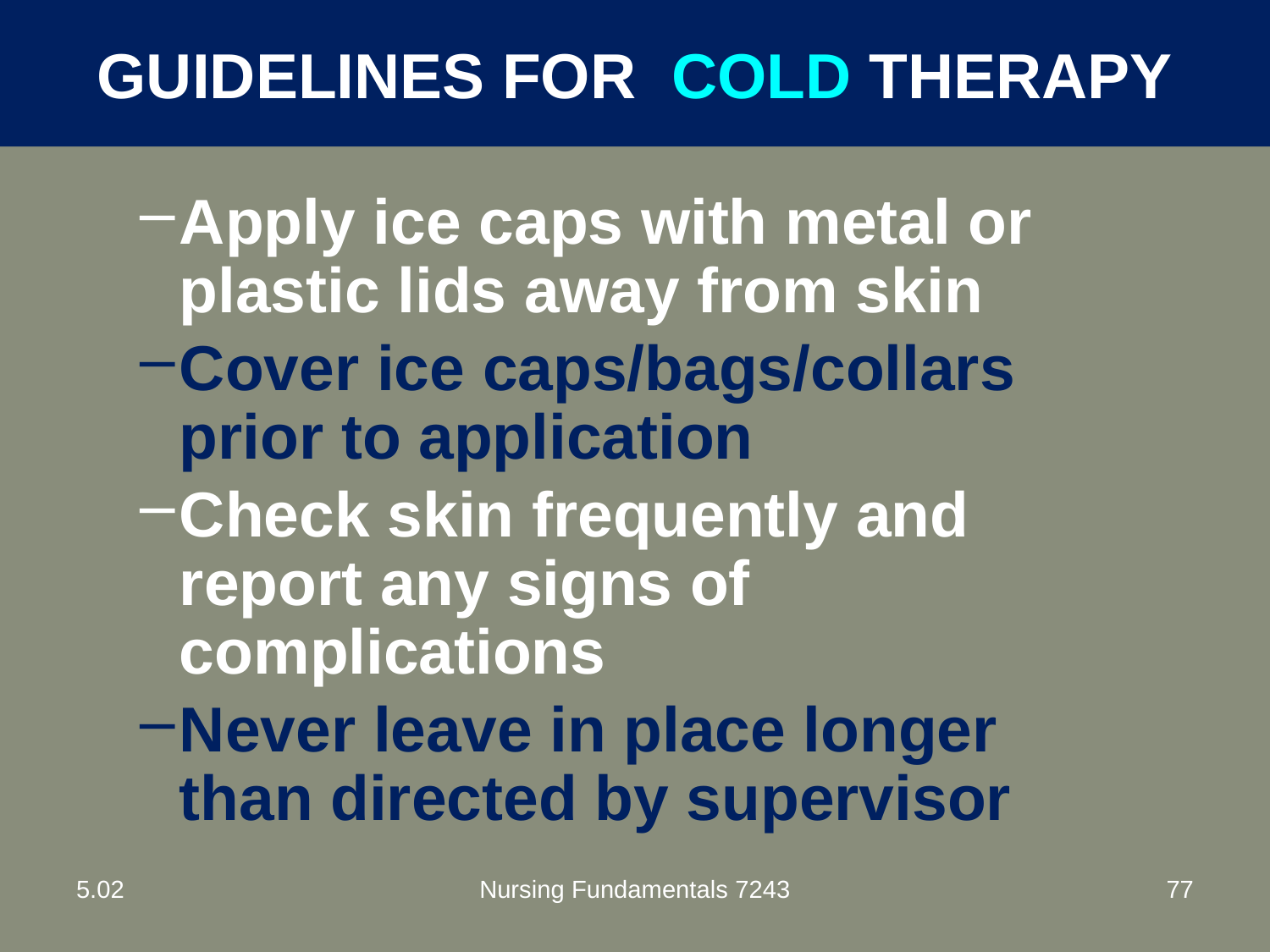

# Guidelines for  cold therapy
Apply ice caps with metal or plastic lids away from skin
Cover ice caps/bags/collars prior to application
Check skin frequently and report any signs of complications
Never leave in place longer than directed by supervisor
5.02
Nursing Fundamentals 7243
77